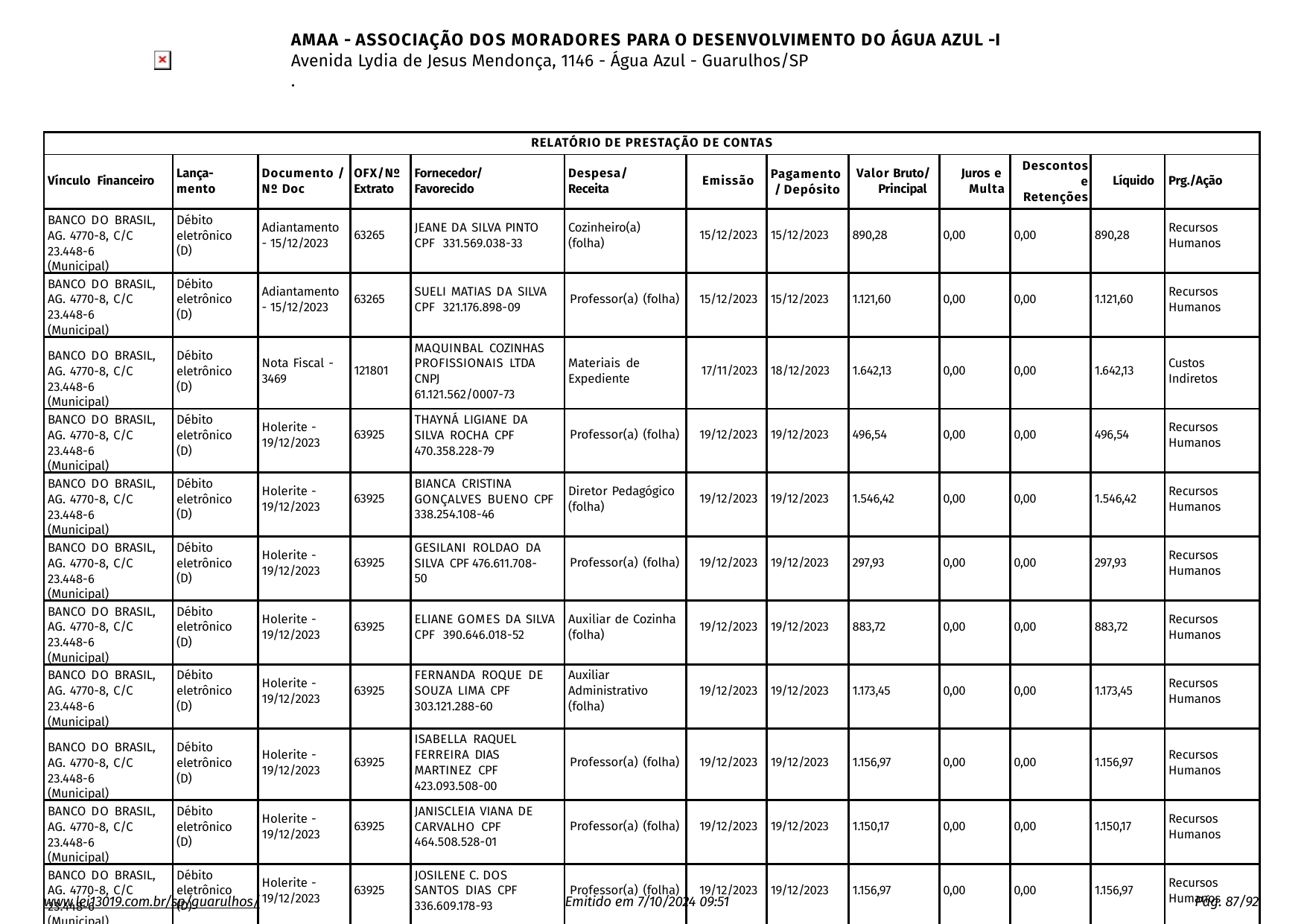

AMAA - ASSOCIAÇÃO DOS MORADORES PARA O DESENVOLVIMENTO DO ÁGUA AZUL -I
Avenida Lydia de Jesus Mendonça, 1146 - Água Azul - Guarulhos/SP
.
| RELATÓRIO DE PRESTAÇÃO DE CONTAS |  |  |  |  |  |  |  |  |  |  |  |  |
| --- | --- | --- | --- | --- | --- | --- | --- | --- | --- | --- | --- | --- |
| Vínculo Financeiro | Lança- mento | Documento / Nº Doc | OFX/Nº Extrato | Fornecedor/ Favorecido | Despesa/ Receita | Emissão | Pagamento / Depósito | Valor Bruto/ Principal | Juros e Multa | Descontos e Retenções | Líquido | Prg./Ação |
| BANCO DO BRASIL, AG. 4770-8, C/C 23.448-6 (Municipal) | Débito eletrônico (D) | Adiantamento - 15/12/2023 | 63265 | JEANE DA SILVA PINTO CPF 331.569.038-33 | Cozinheiro(a) (folha) | 15/12/2023 | 15/12/2023 | 890,28 | 0,00 | 0,00 | 890,28 | Recursos Humanos |
| BANCO DO BRASIL, AG. 4770-8, C/C 23.448-6 (Municipal) | Débito eletrônico (D) | Adiantamento - 15/12/2023 | 63265 | SUELI MATIAS DA SILVA CPF 321.176.898-09 | Professor(a) (folha) | 15/12/2023 | 15/12/2023 | 1.121,60 | 0,00 | 0,00 | 1.121,60 | Recursos Humanos |
| BANCO DO BRASIL, AG. 4770-8, C/C 23.448-6 (Municipal) | Débito eletrônico (D) | Nota Fiscal - 3469 | 121801 | MAQUINBAL COZINHAS PROFISSIONAIS LTDA CNPJ 61.121.562/0007-73 | Materiais de Expediente | 17/11/2023 | 18/12/2023 | 1.642,13 | 0,00 | 0,00 | 1.642,13 | Custos Indiretos |
| BANCO DO BRASIL, AG. 4770-8, C/C 23.448-6 (Municipal) | Débito eletrônico (D) | Holerite - 19/12/2023 | 63925 | THAYNÁ LIGIANE DA SILVA ROCHA CPF 470.358.228-79 | Professor(a) (folha) | 19/12/2023 | 19/12/2023 | 496,54 | 0,00 | 0,00 | 496,54 | Recursos Humanos |
| BANCO DO BRASIL, AG. 4770-8, C/C 23.448-6 (Municipal) | Débito eletrônico (D) | Holerite - 19/12/2023 | 63925 | BIANCA CRISTINA GONÇALVES BUENO CPF 338.254.108-46 | Diretor Pedagógico (folha) | 19/12/2023 | 19/12/2023 | 1.546,42 | 0,00 | 0,00 | 1.546,42 | Recursos Humanos |
| BANCO DO BRASIL, AG. 4770-8, C/C 23.448-6 (Municipal) | Débito eletrônico (D) | Holerite - 19/12/2023 | 63925 | GESILANI ROLDAO DA SILVA CPF 476.611.708-50 | Professor(a) (folha) | 19/12/2023 | 19/12/2023 | 297,93 | 0,00 | 0,00 | 297,93 | Recursos Humanos |
| BANCO DO BRASIL, AG. 4770-8, C/C 23.448-6 (Municipal) | Débito eletrônico (D) | Holerite - 19/12/2023 | 63925 | ELIANE GOMES DA SILVA CPF 390.646.018-52 | Auxiliar de Cozinha (folha) | 19/12/2023 | 19/12/2023 | 883,72 | 0,00 | 0,00 | 883,72 | Recursos Humanos |
| BANCO DO BRASIL, AG. 4770-8, C/C 23.448-6 (Municipal) | Débito eletrônico (D) | Holerite - 19/12/2023 | 63925 | FERNANDA ROQUE DE SOUZA LIMA CPF 303.121.288-60 | Auxiliar Administrativo (folha) | 19/12/2023 | 19/12/2023 | 1.173,45 | 0,00 | 0,00 | 1.173,45 | Recursos Humanos |
| BANCO DO BRASIL, AG. 4770-8, C/C 23.448-6 (Municipal) | Débito eletrônico (D) | Holerite - 19/12/2023 | 63925 | ISABELLA RAQUEL FERREIRA DIAS MARTINEZ CPF 423.093.508-00 | Professor(a) (folha) | 19/12/2023 | 19/12/2023 | 1.156,97 | 0,00 | 0,00 | 1.156,97 | Recursos Humanos |
| BANCO DO BRASIL, AG. 4770-8, C/C 23.448-6 (Municipal) | Débito eletrônico (D) | Holerite - 19/12/2023 | 63925 | JANISCLEIA VIANA DE CARVALHO CPF 464.508.528-01 | Professor(a) (folha) | 19/12/2023 | 19/12/2023 | 1.150,17 | 0,00 | 0,00 | 1.150,17 | Recursos Humanos |
| BANCO DO BRASIL, AG. 4770-8, C/C 23.448-6 (Municipal) | Débito eletrônico (D) | Holerite - 19/12/2023 | 63925 | JOSILENE C. DOS SANTOS DIAS CPF 336.609.178-93 | Professor(a) (folha) | 19/12/2023 | 19/12/2023 | 1.156,97 | 0,00 | 0,00 | 1.156,97 | Recursos Humanos |
www.lei13019.com.br/sp/guarulhos/
Emitido em 7/10/2024 09:51
Pág. 87/92